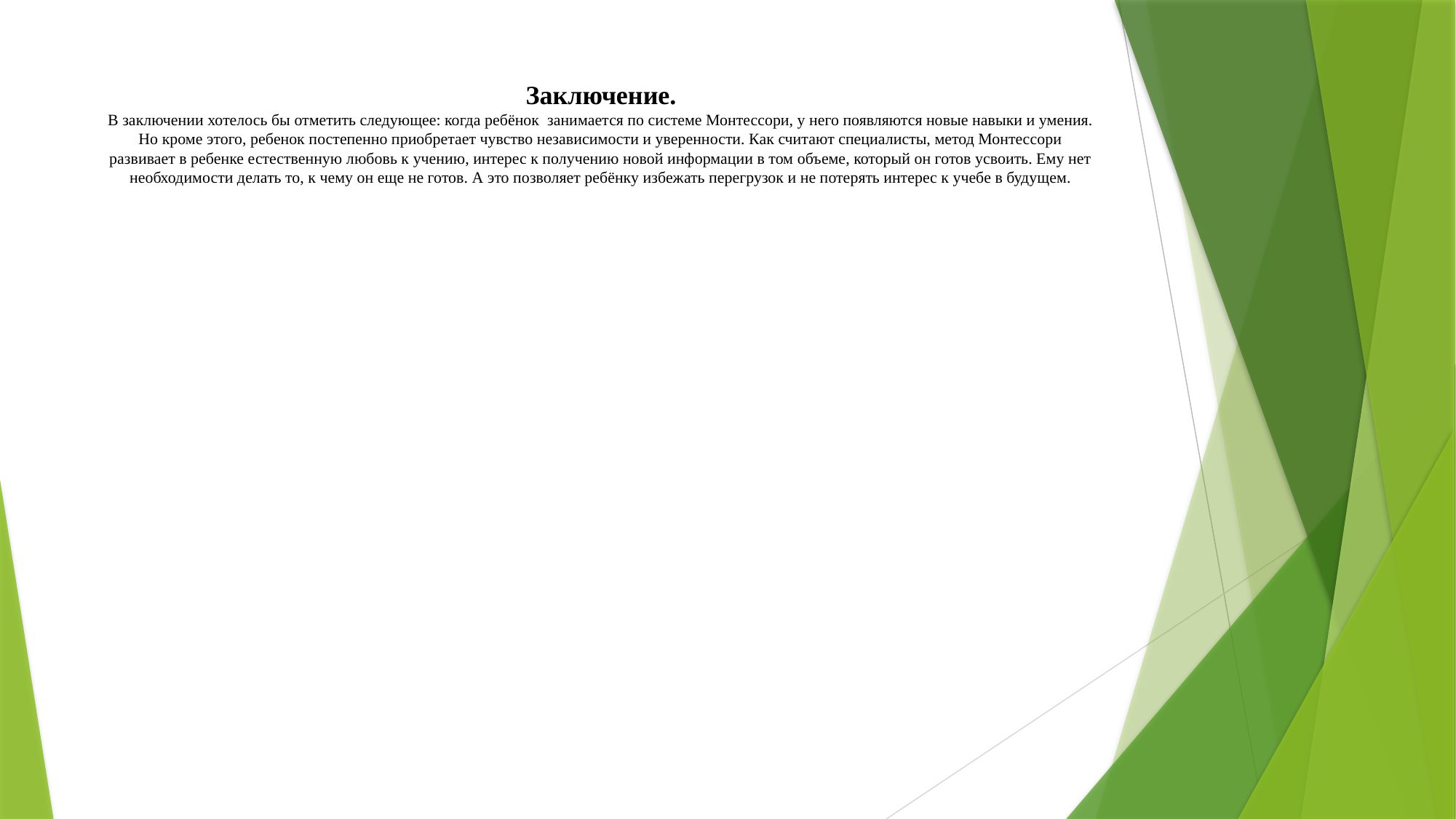

# Заключение. В заключении хотелось бы отметить следующее: когда ребёнок  занимается по системе Монтессори, у него появляются новые навыки и умения. Но кроме этого, ребенок постепенно приобретает чувство независимости и уверенности. Как считают специалисты, метод Монтессори развивает в ребенке естественную любовь к учению, интерес к получению новой информации в том объеме, который он готов усвоить. Ему нет необходимости делать то, к чему он еще не готов. А это позволяет ребёнку избежать перегрузок и не потерять интерес к учебе в будущем.